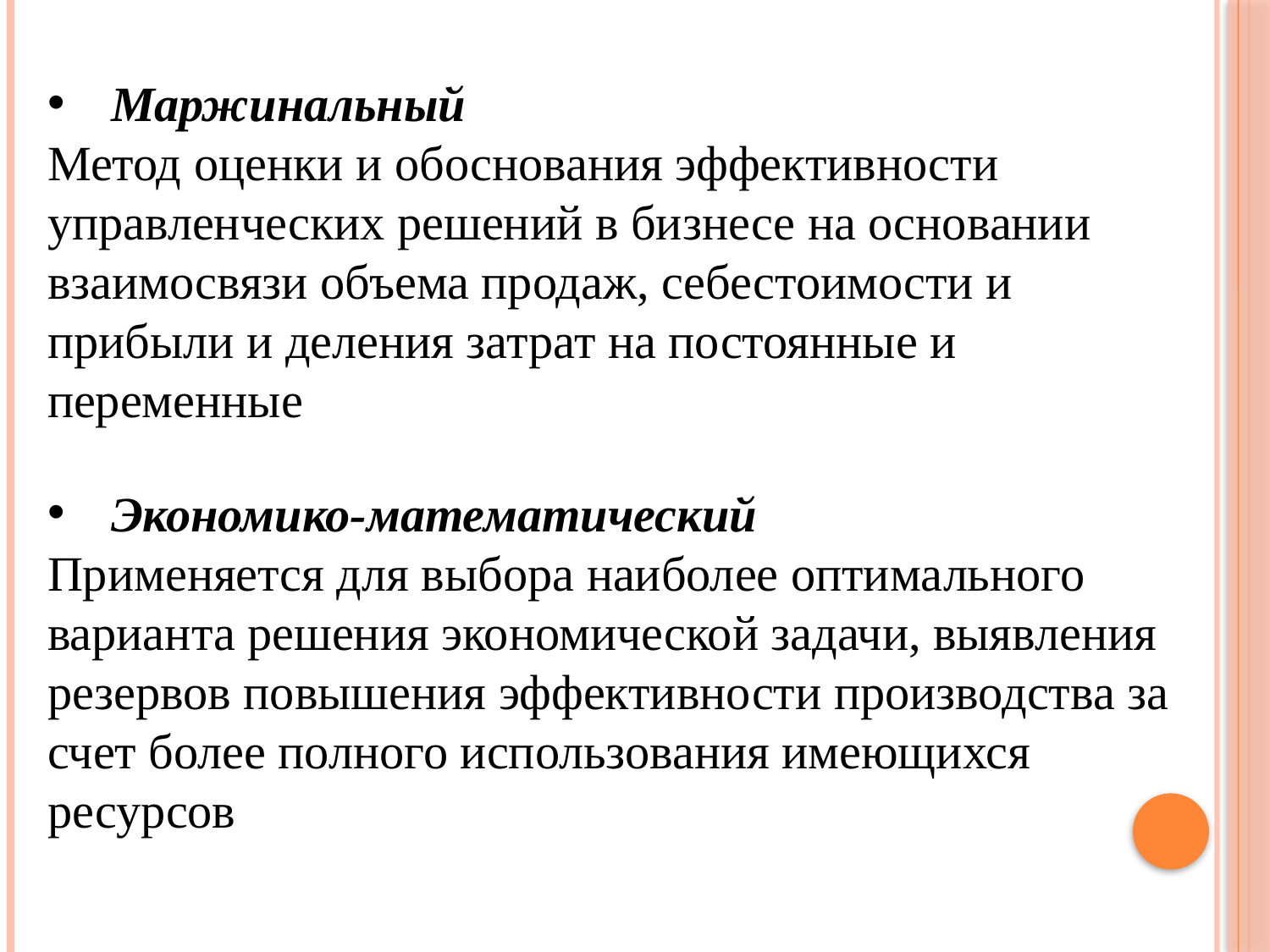

Маржинальный
Метод оценки и обоснования эффективности управленческих решений в бизнесе на основании взаимосвязи объема продаж, себестоимости и прибыли и деления затрат на постоянные и переменные
Экономико-математический
Применяется для выбора наиболее оптимального варианта решения экономической задачи, выявления резервов повышения эффективности производства за счет более полного использования имеющихся ресурсов